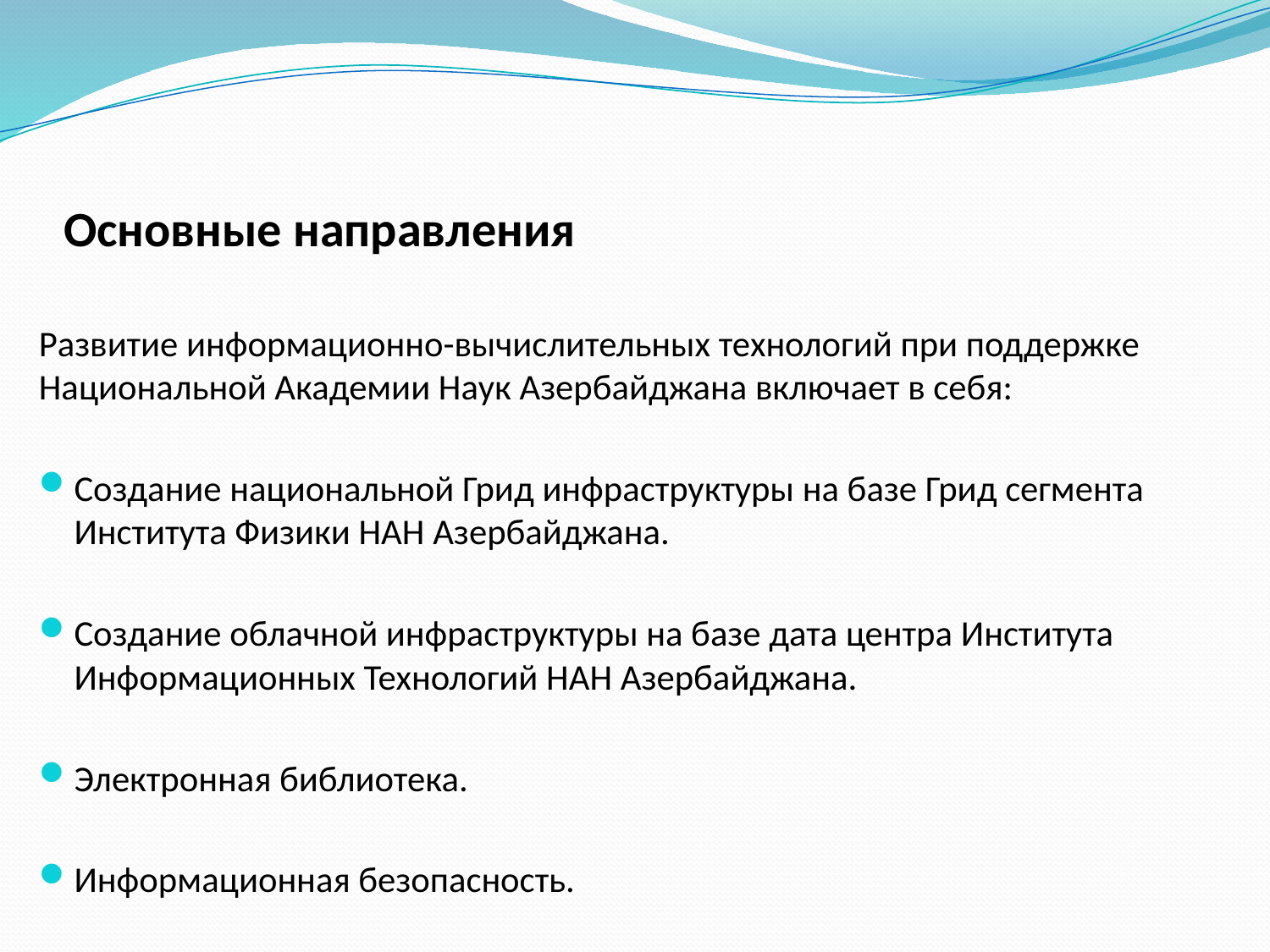

# Основные направления
Развитие информационно-вычислительных технологий при поддержке Национальной Академии Наук Азербайджана включает в себя:

Создание национальной Грид инфраструктуры на базе Грид сегмента Института Физики НАН Азербайджана.

Создание облачной инфраструктуры на базе дата центра Института Информационных Технологий НАН Азербайджана.

Электронная библиотека.

Информационная безопасность.